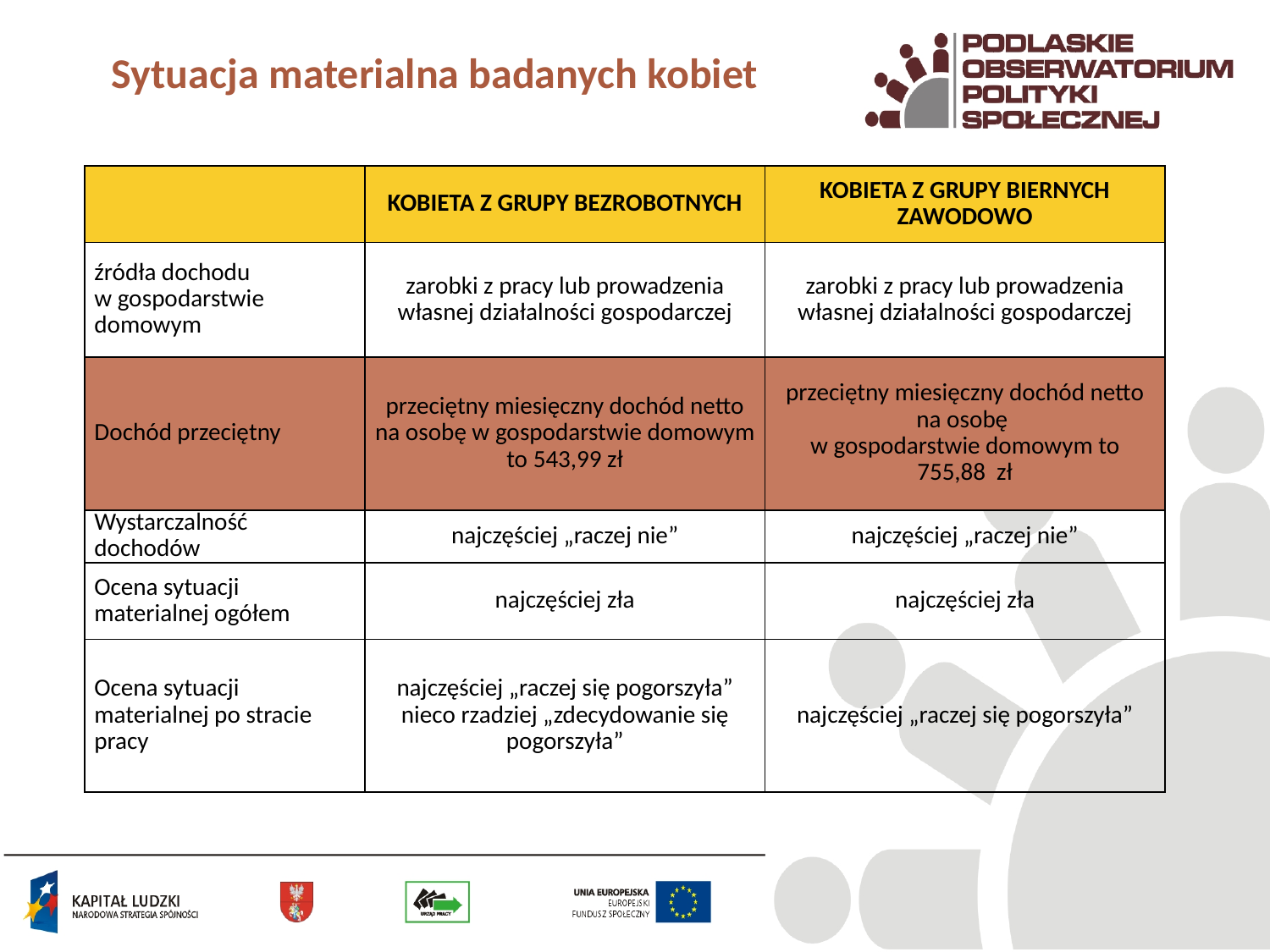

# Sytuacja materialna badanych kobiet
|  | KOBIETA Z GRUPY BEZROBOTNYCH | KOBIETA Z GRUPY BIERNYCH ZAWODOWO |
| --- | --- | --- |
| źródła dochodu w gospodarstwie domowym | zarobki z pracy lub prowadzenia własnej działalności gospodarczej | zarobki z pracy lub prowadzenia własnej działalności gospodarczej |
| Dochód przeciętny | przeciętny miesięczny dochód netto na osobę w gospodarstwie domowym to 543,99 zł | przeciętny miesięczny dochód netto na osobę w gospodarstwie domowym to 755,88 zł |
| Wystarczalność dochodów | najczęściej „raczej nie” | najczęściej „raczej nie” |
| Ocena sytuacji materialnej ogółem | najczęściej zła | najczęściej zła |
| Ocena sytuacji materialnej po stracie pracy | najczęściej „raczej się pogorszyła” nieco rzadziej „zdecydowanie się pogorszyła” | najczęściej „raczej się pogorszyła” |